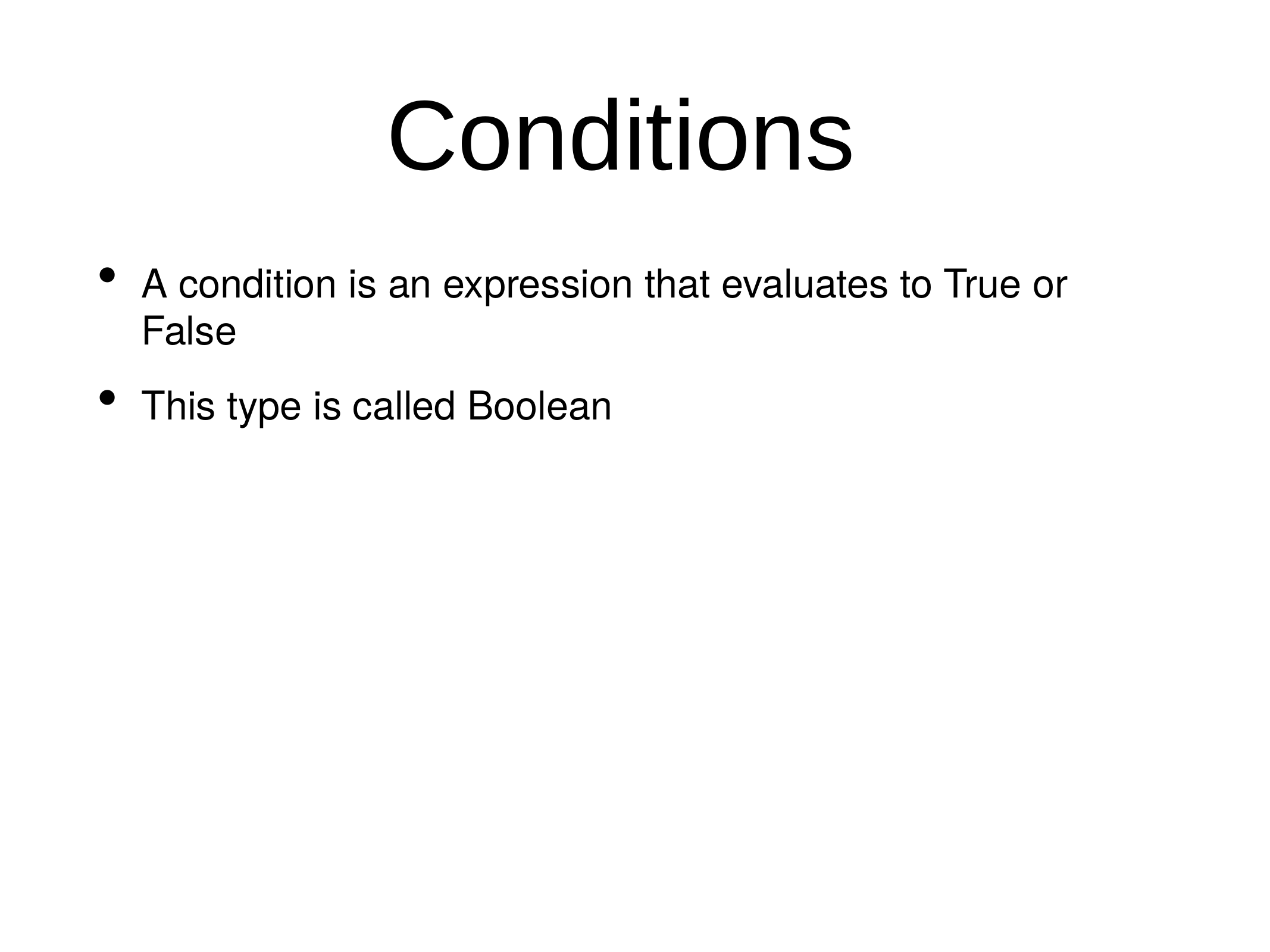

# Conditions
A condition is an expression that evaluates to True or False
This type is called Boolean